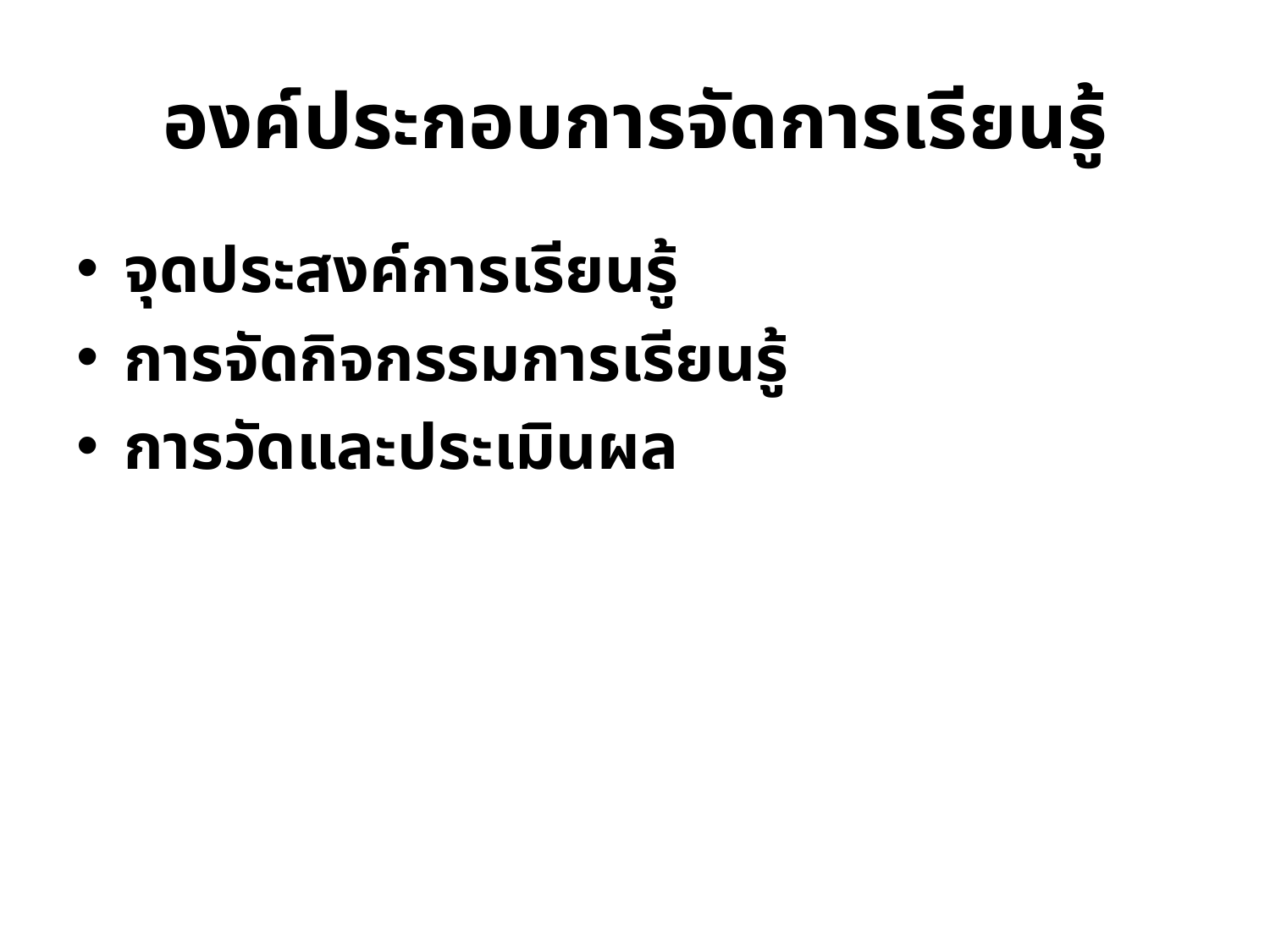

# องค์ประกอบการจัดการเรียนรู้
จุดประสงค์การเรียนรู้
การจัดกิจกรรมการเรียนรู้
การวัดและประเมินผล